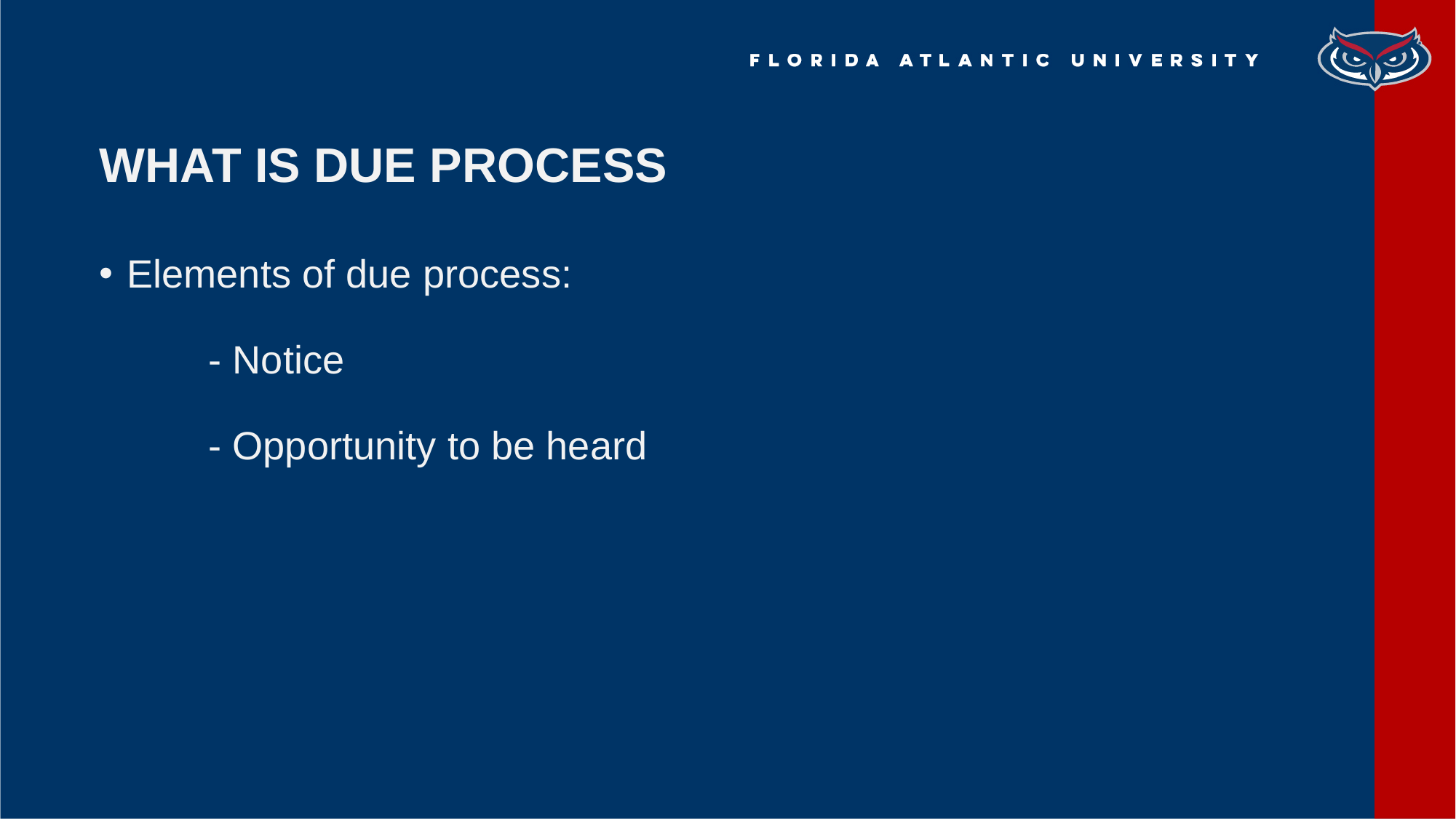

# WHAT IS DUE PROCESS
Elements of due process:

	- Notice

	- Opportunity to be heard